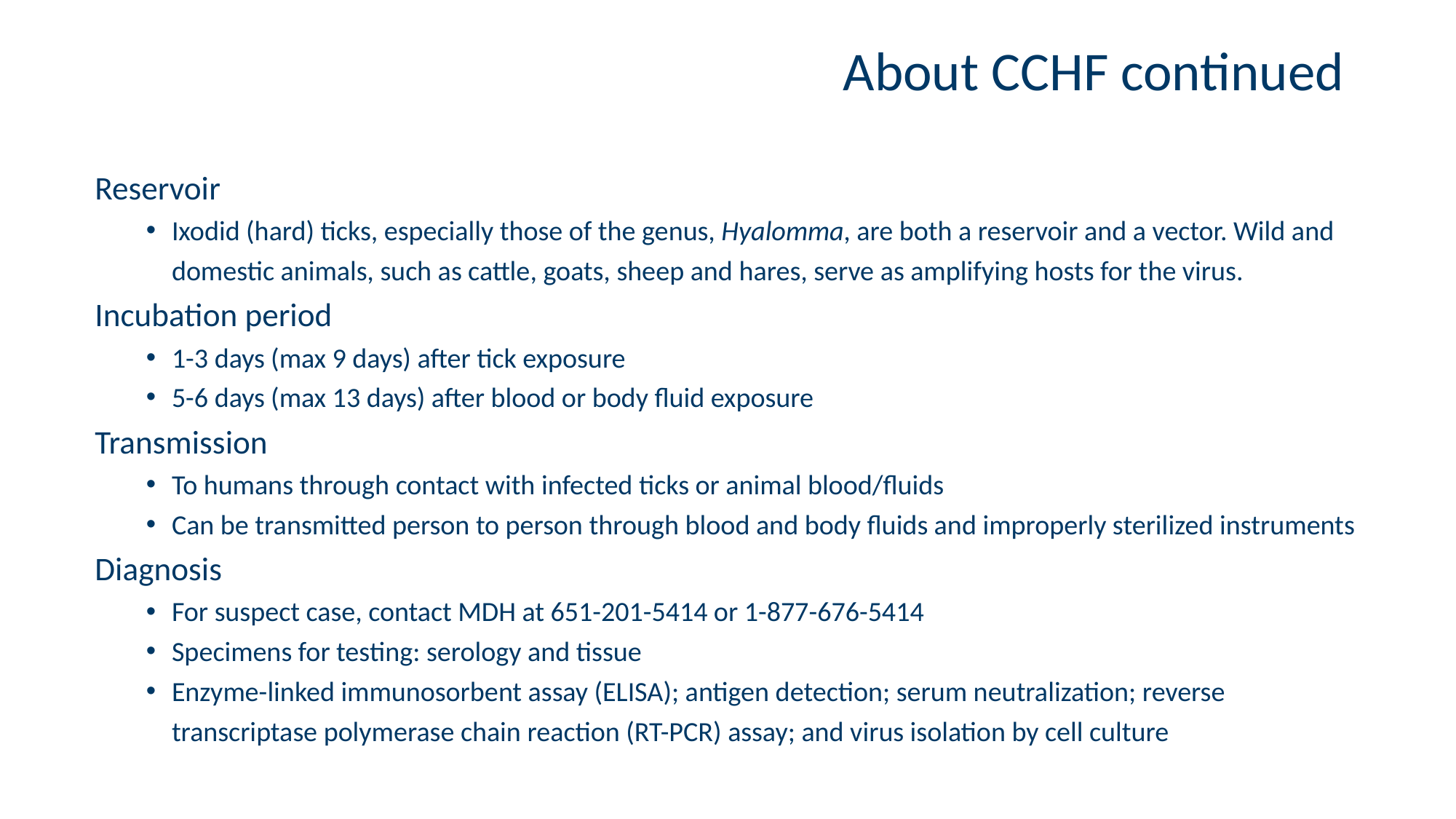

# About CCHF continued
Reservoir
Ixodid (hard) ticks, especially those of the genus, Hyalomma, are both a reservoir and a vector. Wild and domestic animals, such as cattle, goats, sheep and hares, serve as amplifying hosts for the virus.
Incubation period
1-3 days (max 9 days) after tick exposure
5-6 days (max 13 days) after blood or body fluid exposure
Transmission
To humans through contact with infected ticks or animal blood/fluids
Can be transmitted person to person through blood and body fluids and improperly sterilized instruments
Diagnosis
For suspect case, contact MDH at 651-201-5414 or 1-877-676-5414
Specimens for testing: serology and tissue
Enzyme-linked immunosorbent assay (ELISA); antigen detection; serum neutralization; reverse transcriptase polymerase chain reaction (RT-PCR) assay; and virus isolation by cell culture